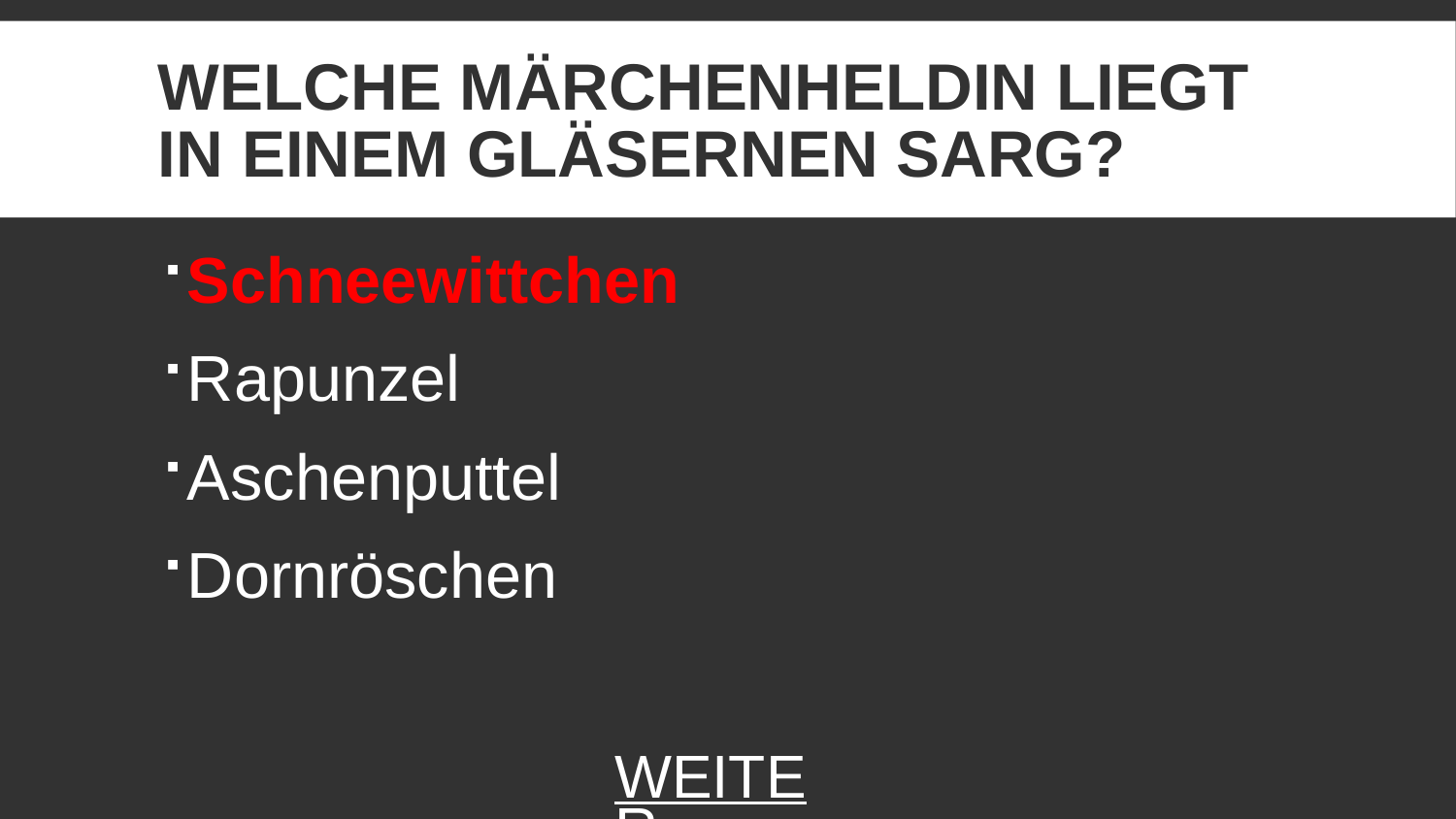

# Welche Märchenheldin liegt in einem gläsernen Sarg?
Schneewittchen
Rapunzel
Aschenputtel
Dornröschen
WEITER